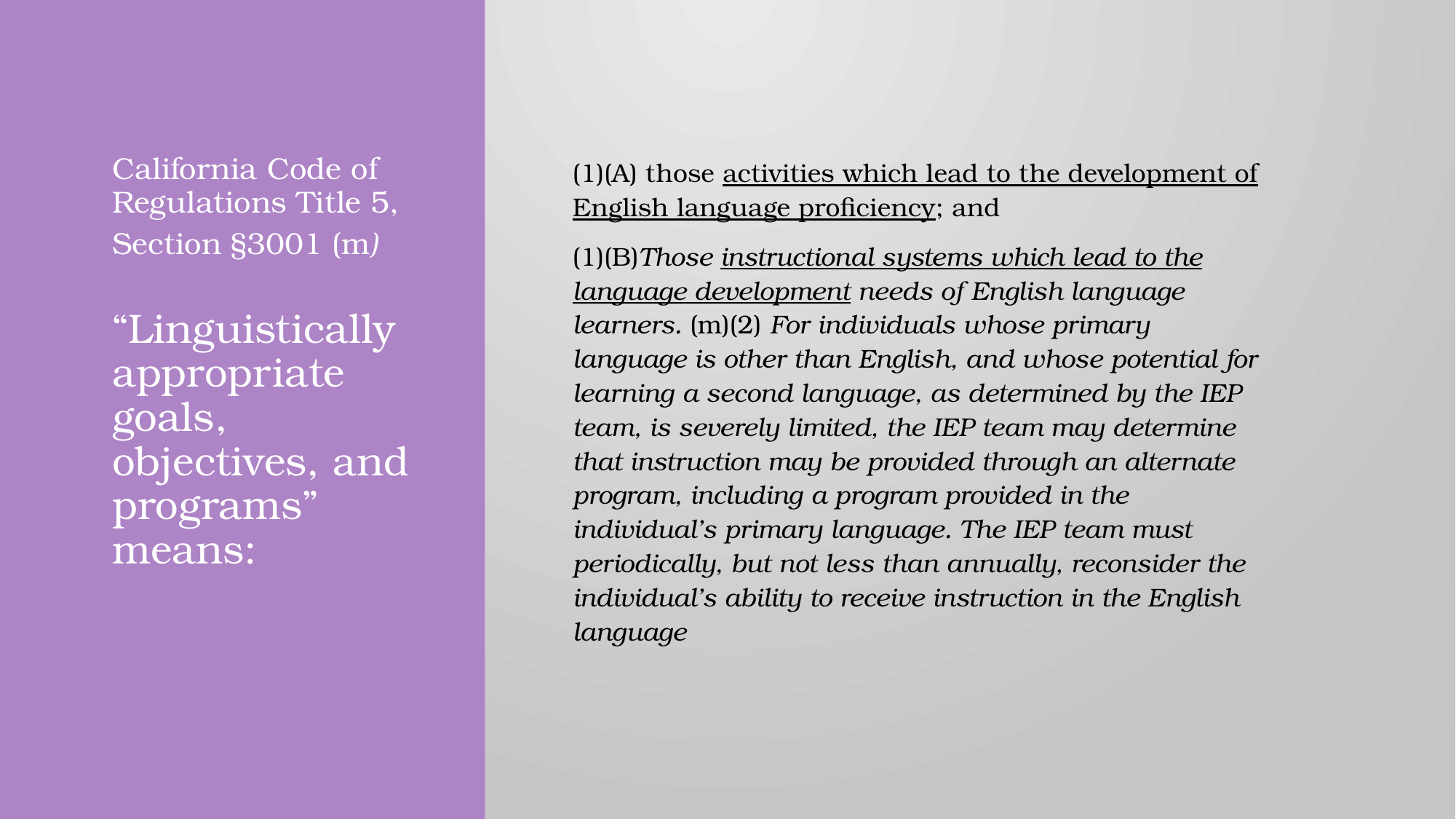

# California Code of Regulations Title 5, Section §3001 (m) “Linguistically appropriate goals, objectives, and programs” means:
(1)(A) those activities which lead to the development of English language proficiency; and
(1)(B)Those instructional systems which lead to the language development needs of English language learners. (m)(2) For individuals whose primary language is other than English, and whose potential for learning a second language, as determined by the IEP team, is severely limited, the IEP team may determine that instruction may be provided through an alternate program, including a program provided in the individual’s primary language. The IEP team must periodically, but not less than annually, reconsider the individual’s ability to receive instruction in the English language